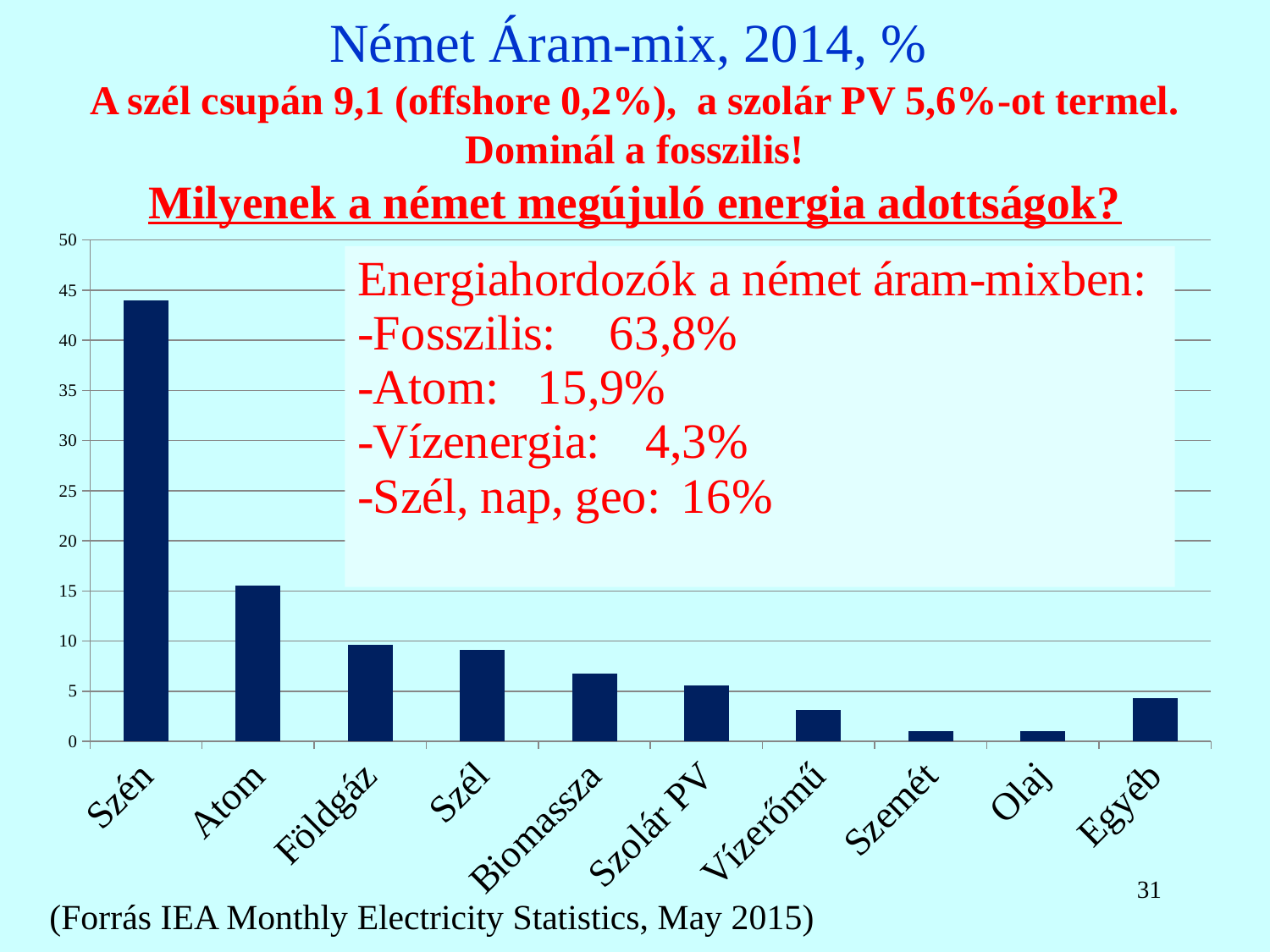

# Német Áram-mix, 2014, % A szél csupán 9,1 (offshore 0,2%),  a szolár PV 5,6%-ot termel. Dominál a fosszilis! Milyenek a német megújuló energia adottságok?

### Chart

| Category |  |
|---|---|
| Szén | 44.0 |
| Atom | 15.5 |
| Földgáz | 9.6 |
| Szél | 9.1 |
| Biomassza | 6.8 |
| Szolár PV | 5.6 |
| Vízerőmű | 3.1 |
| Szemét | 1.0 |
| Olaj | 1.0 |
| Egyéb | 4.3 |
31
(Forrás IEA Monthly Electricity Statistics, May 2015)